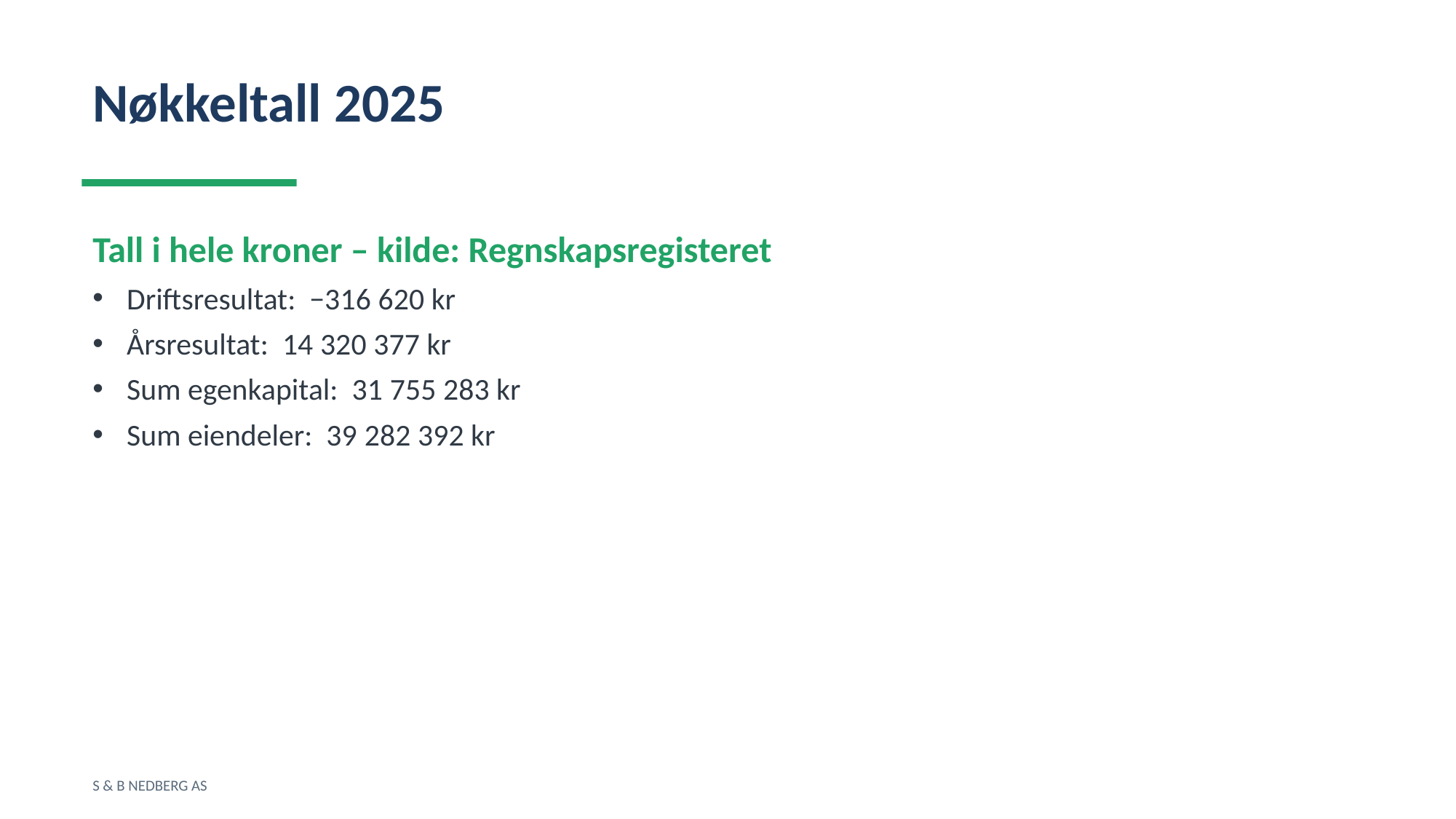

Nøkkeltall 2025

Tall i hele kroner – kilde: Regnskapsregisteret
Driftsresultat:  −316 620 kr
Årsresultat:  14 320 377 kr
Sum egenkapital:  31 755 283 kr
Sum eiendeler:  39 282 392 kr
S & B NEDBERG AS